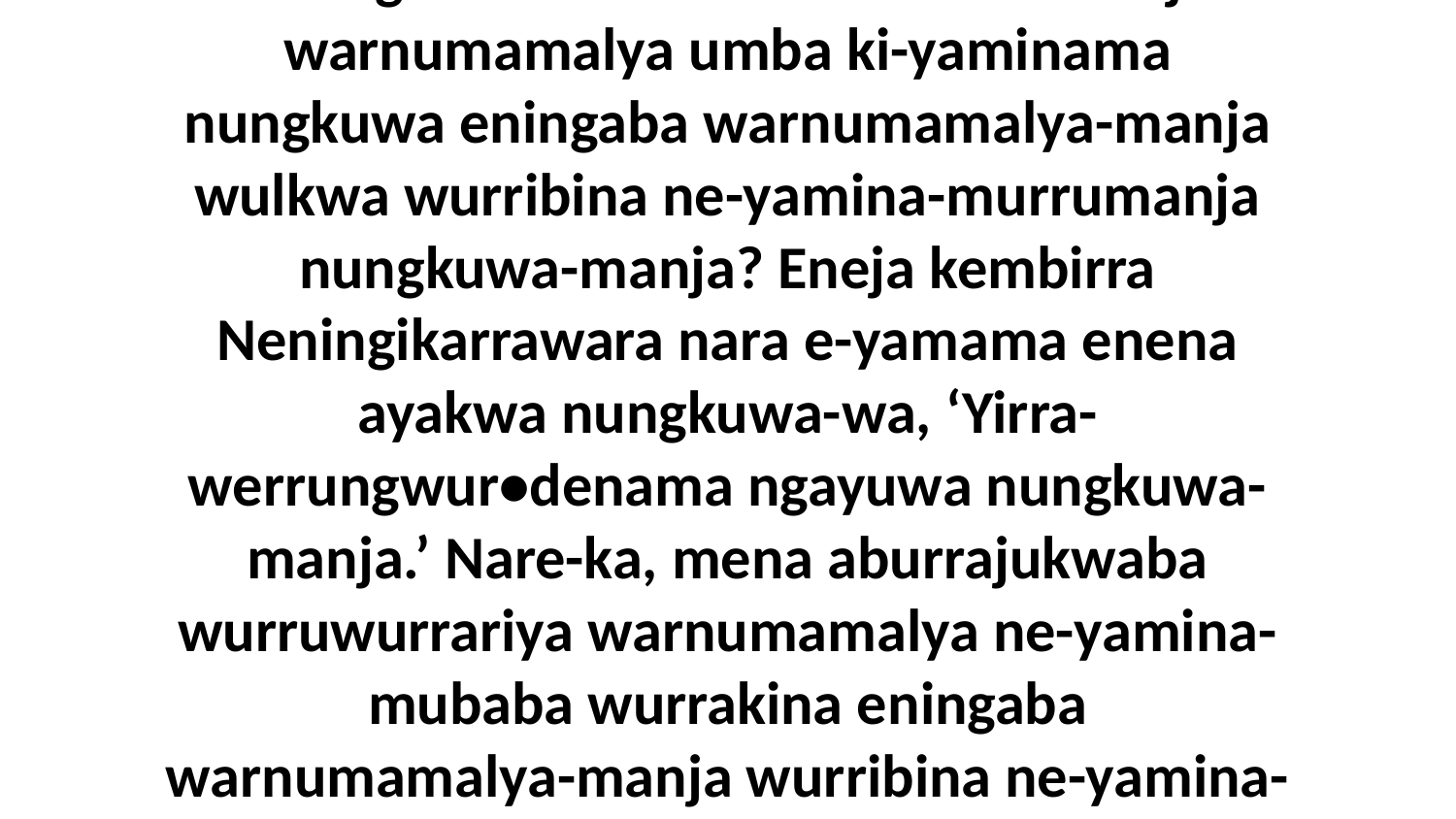

33 Umba laka nara ningkakina a-marngkirraduma wurrababurna-manja warnumamalya umba ki-yaminama nungkuwa eningaba warnumamalya-manja wulkwa wurribina ne-yamina-murrumanja nungkuwa-manja? Eneja kembirra Neningikarrawara nara e-yamama enena ayakwa nungkuwa-wa, ‘Yirra-werrungwur•denama ngayuwa nungkuwa-manja.’ Nare-ka, mena aburrajukwaba wurruwurrariya warnumamalya ne-yamina-mubaba wurrakina eningaba warnumamalya-manja wurribina ne-yamina-murrumanja aburramba-langwa eningaba aburruwa-manja.